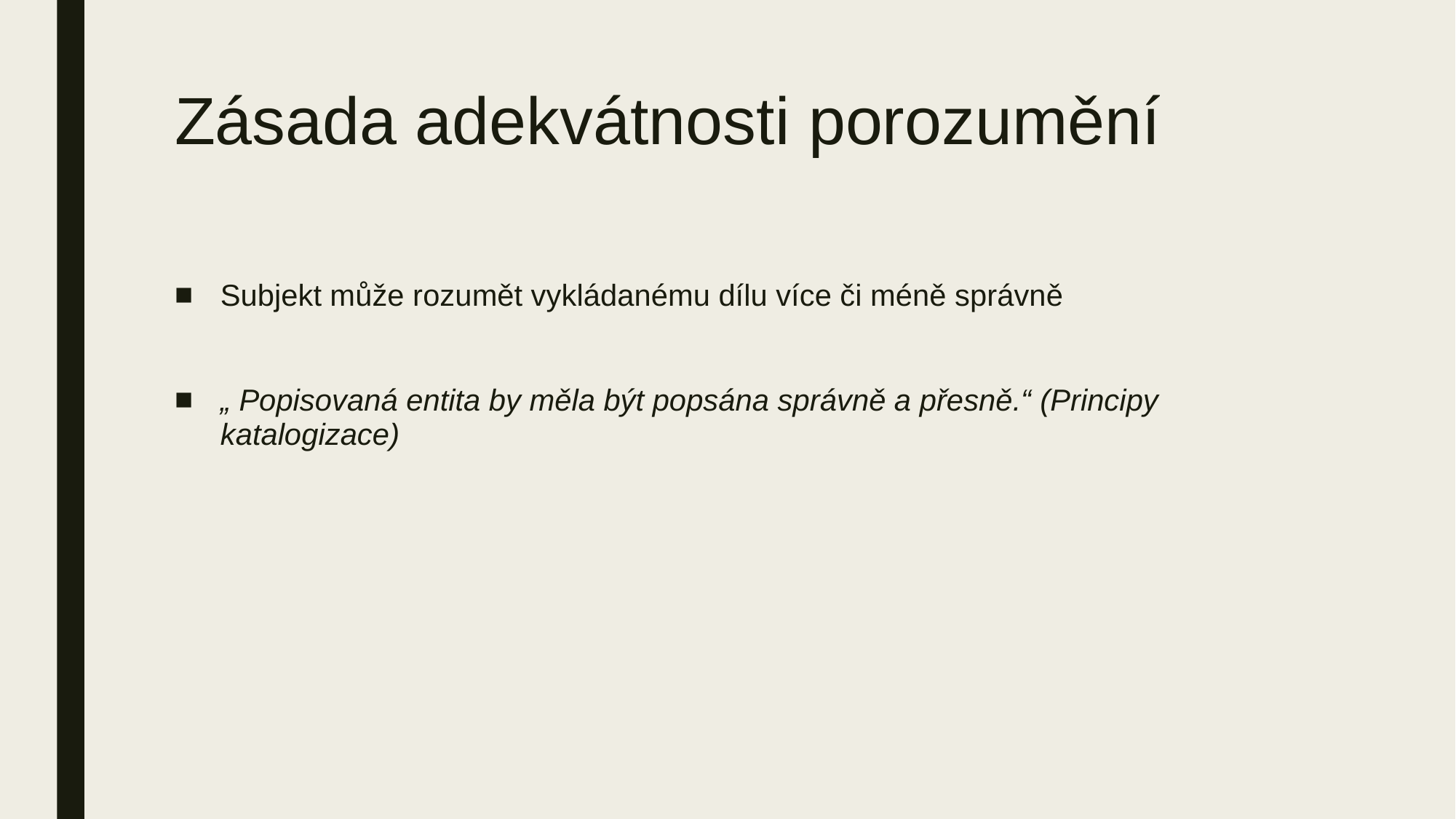

# Zásada adekvátnosti porozumění
Subjekt může rozumět vykládanému dílu více či méně správně

„ Popisovaná entita by měla být popsána správně a přesně.“ (Principy katalogizace)